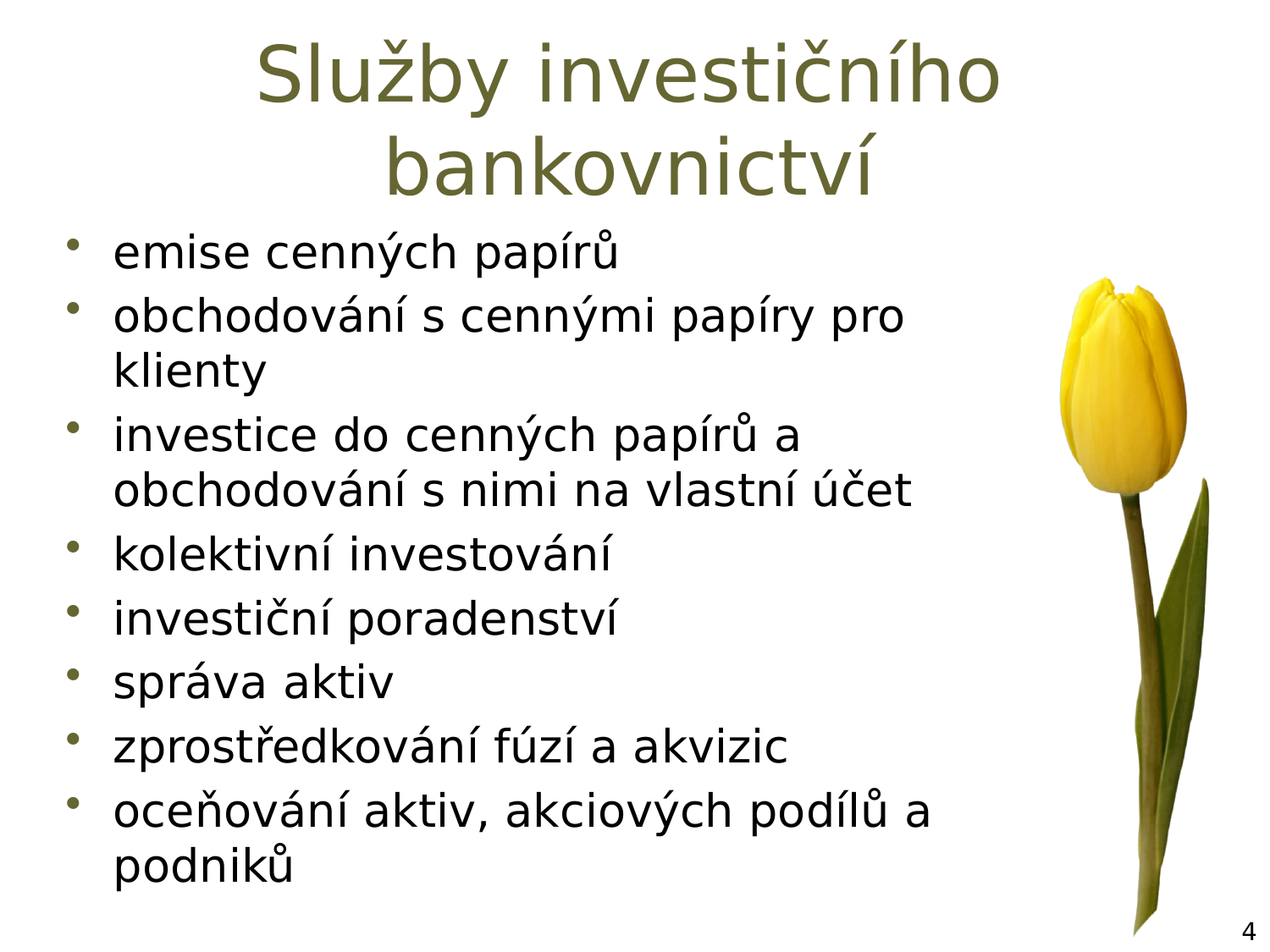

# Služby investičního bankovnictví
emise cenných papírů
obchodování s cennými papíry pro klienty
investice do cenných papírů a obchodování s nimi na vlastní účet
kolektivní investování
investiční poradenství
správa aktiv
zprostředkování fúzí a akvizic
oceňování aktiv, akciových podílů a podniků
4